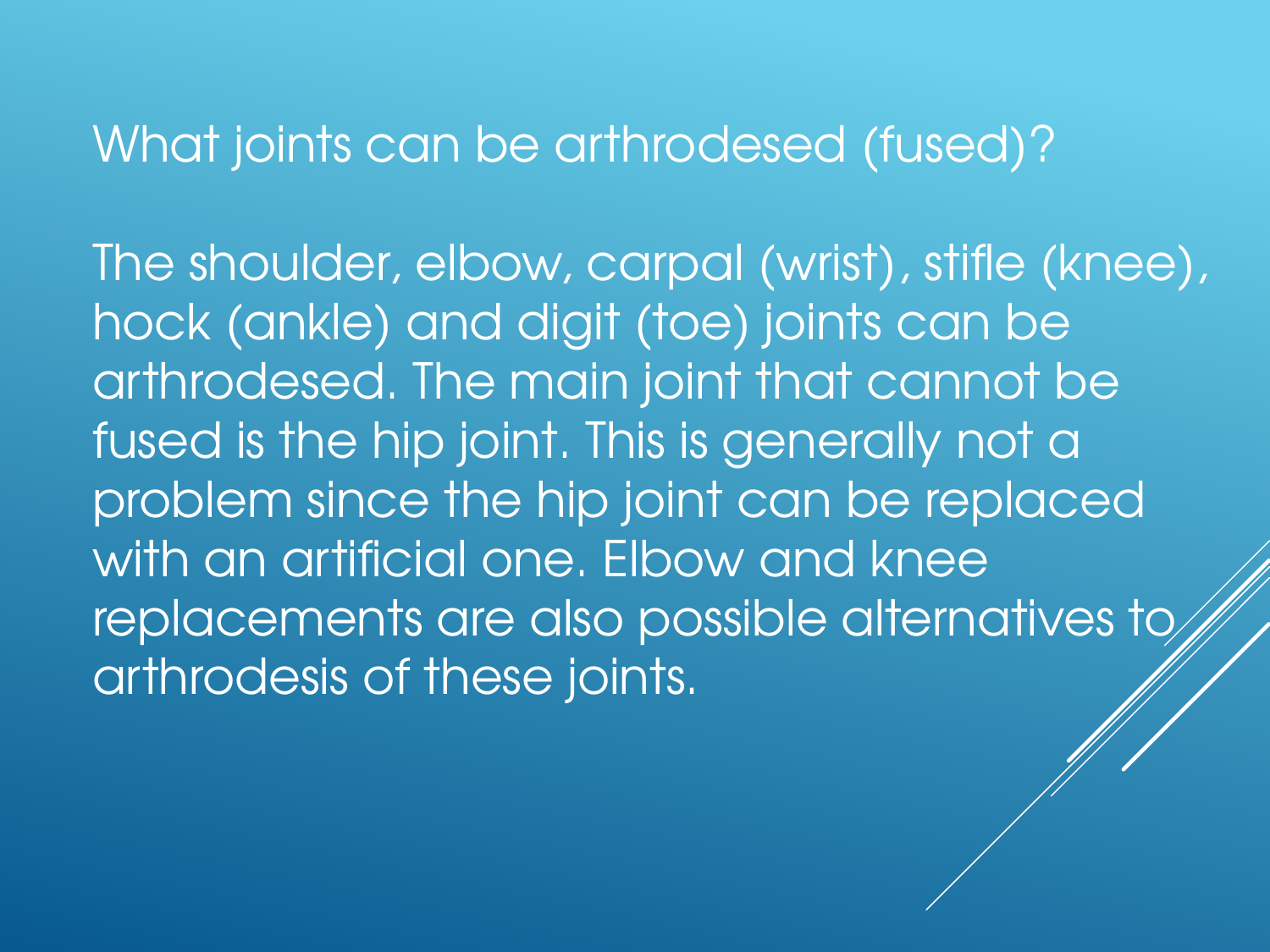

What joints can be arthrodesed (fused)?

The shoulder, elbow, carpal (wrist), stifle (knee), hock (ankle) and digit (toe) joints can be arthrodesed. The main joint that cannot be fused is the hip joint. This is generally not a problem since the hip joint can be replaced with an artificial one. Elbow and knee replacements are also possible alternatives to arthrodesis of these joints.